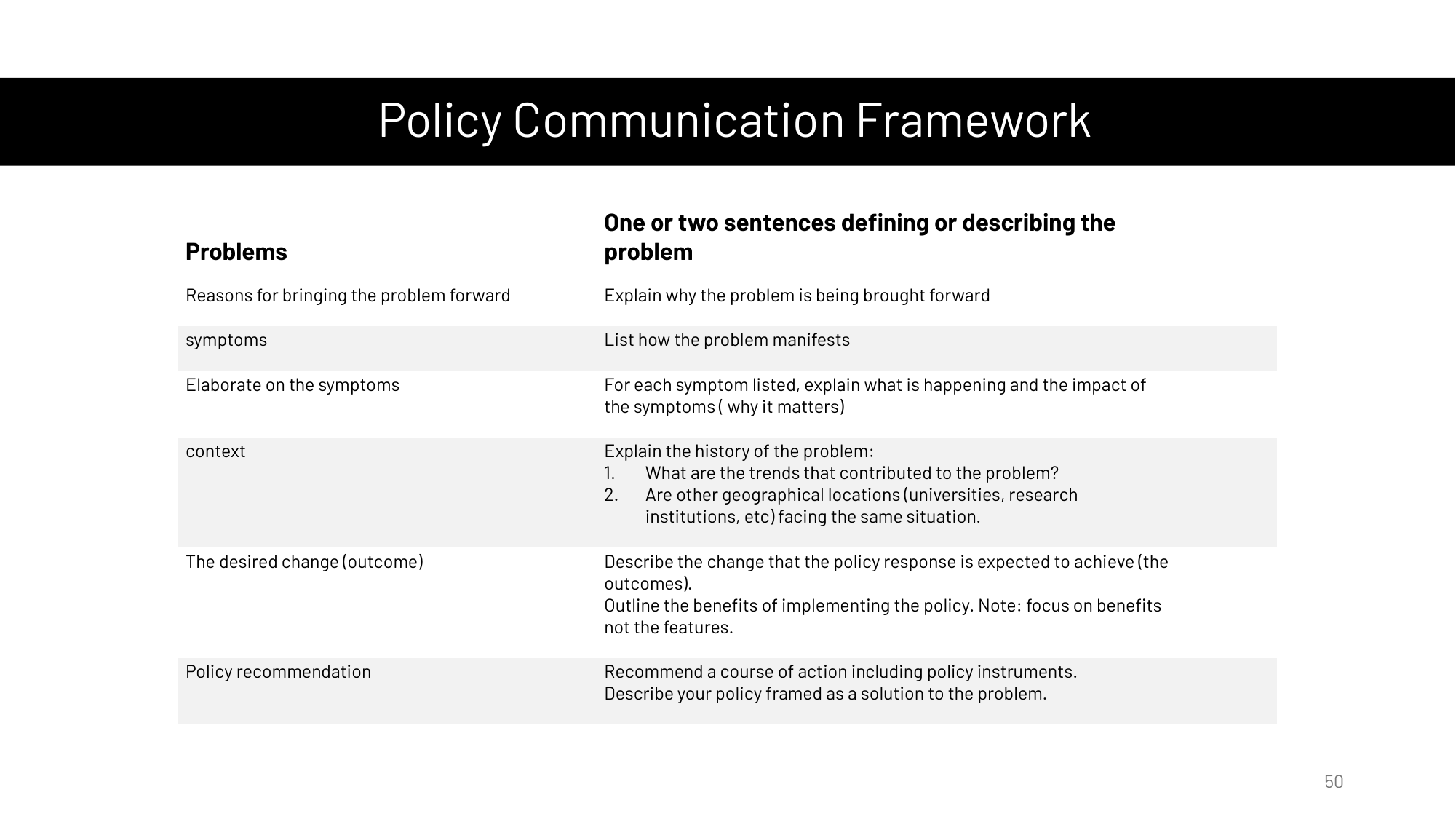

# Policy Communication Framework

| Problems | One or two sentences defining or describing the problem |  |
| --- | --- | --- |
| Reasons for bringing the problem forward | Explain why the problem is being brought forward |  |
| symptoms | List how the problem manifests |  |
| Elaborate on the symptoms | For each symptom listed, explain what is happening and the impact of the symptoms ( why it matters) |  |
| context | Explain the history of the problem: What are the trends that contributed to the problem? Are other geographical locations (universities, research institutions, etc) facing the same situation. |  |
| The desired change (outcome) | Describe the change that the policy response is expected to achieve (the outcomes). Outline the benefits of implementing the policy. Note: focus on benefits not the features. |  |
| Policy recommendation | Recommend a course of action including policy instruments. Describe your policy framed as a solution to the problem. |  |
50